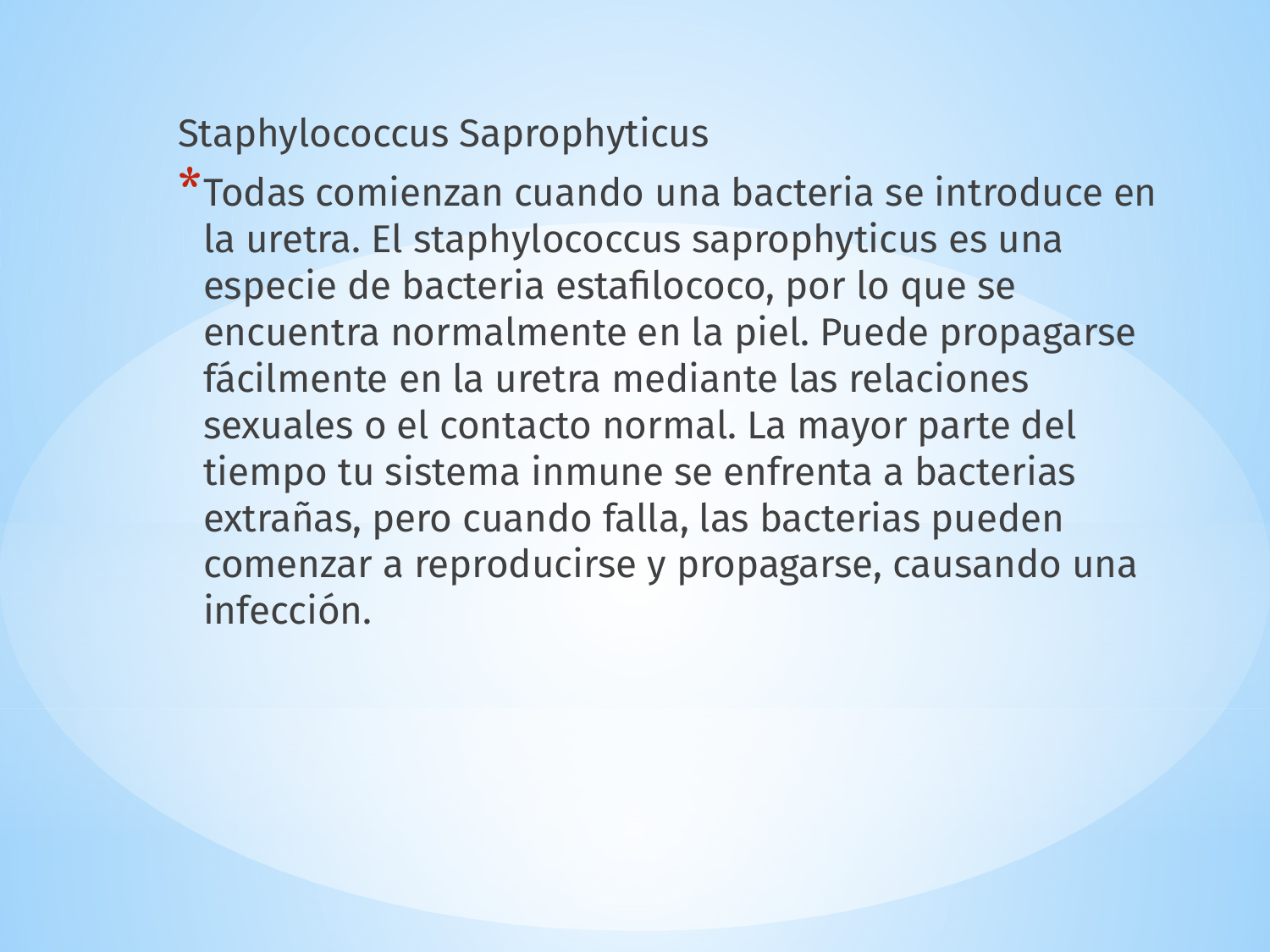

Staphylococcus Saprophyticus
Todas comienzan cuando una bacteria se introduce en la uretra. El staphylococcus saprophyticus es una especie de bacteria estafilococo, por lo que se encuentra normalmente en la piel. Puede propagarse fácilmente en la uretra mediante las relaciones sexuales o el contacto normal. La mayor parte del tiempo tu sistema inmune se enfrenta a bacterias extrañas, pero cuando falla, las bacterias pueden comenzar a reproducirse y propagarse, causando una infección.